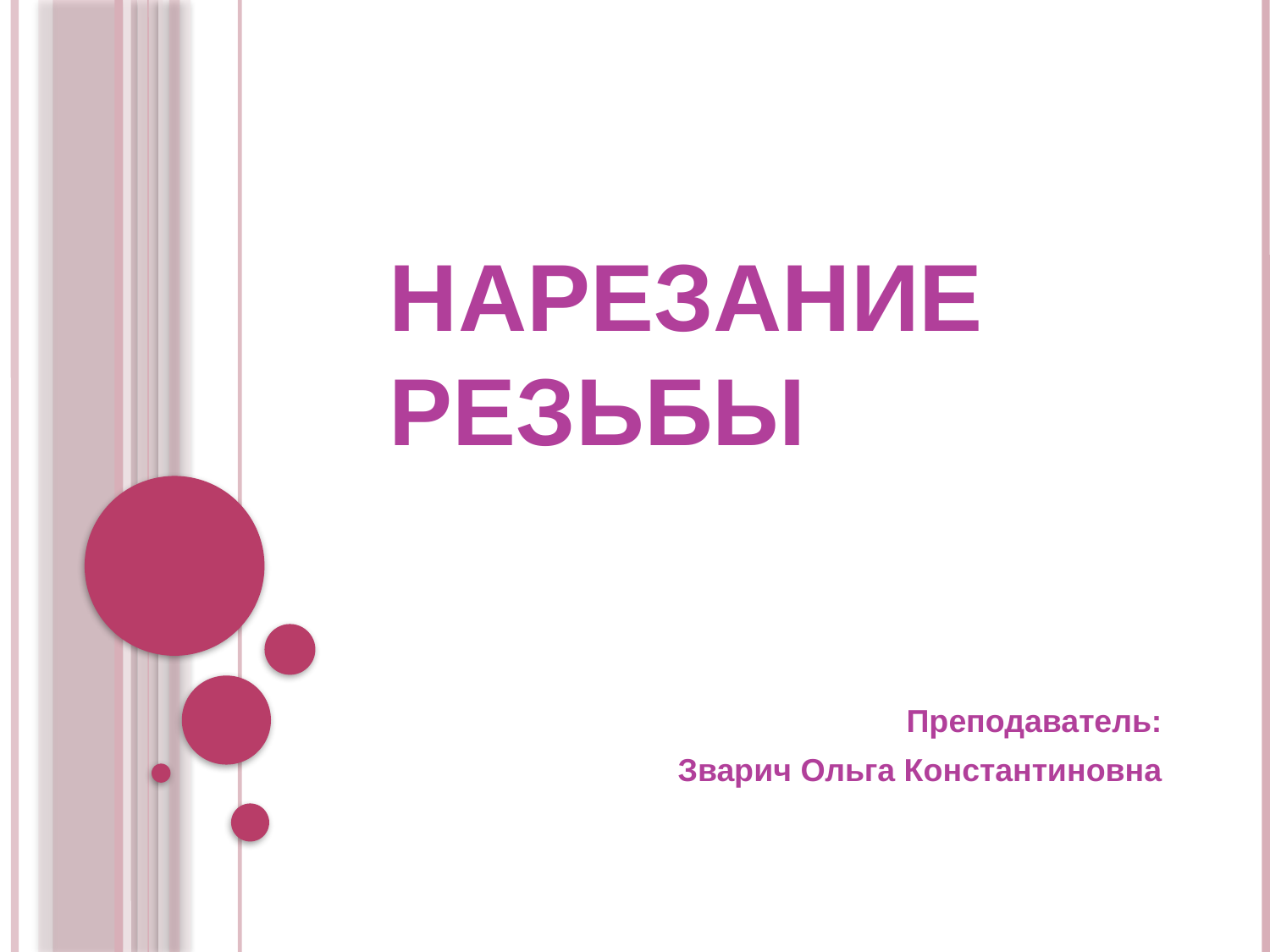

# Нарезание резьбы
Преподаватель:
Зварич Ольга Константиновна